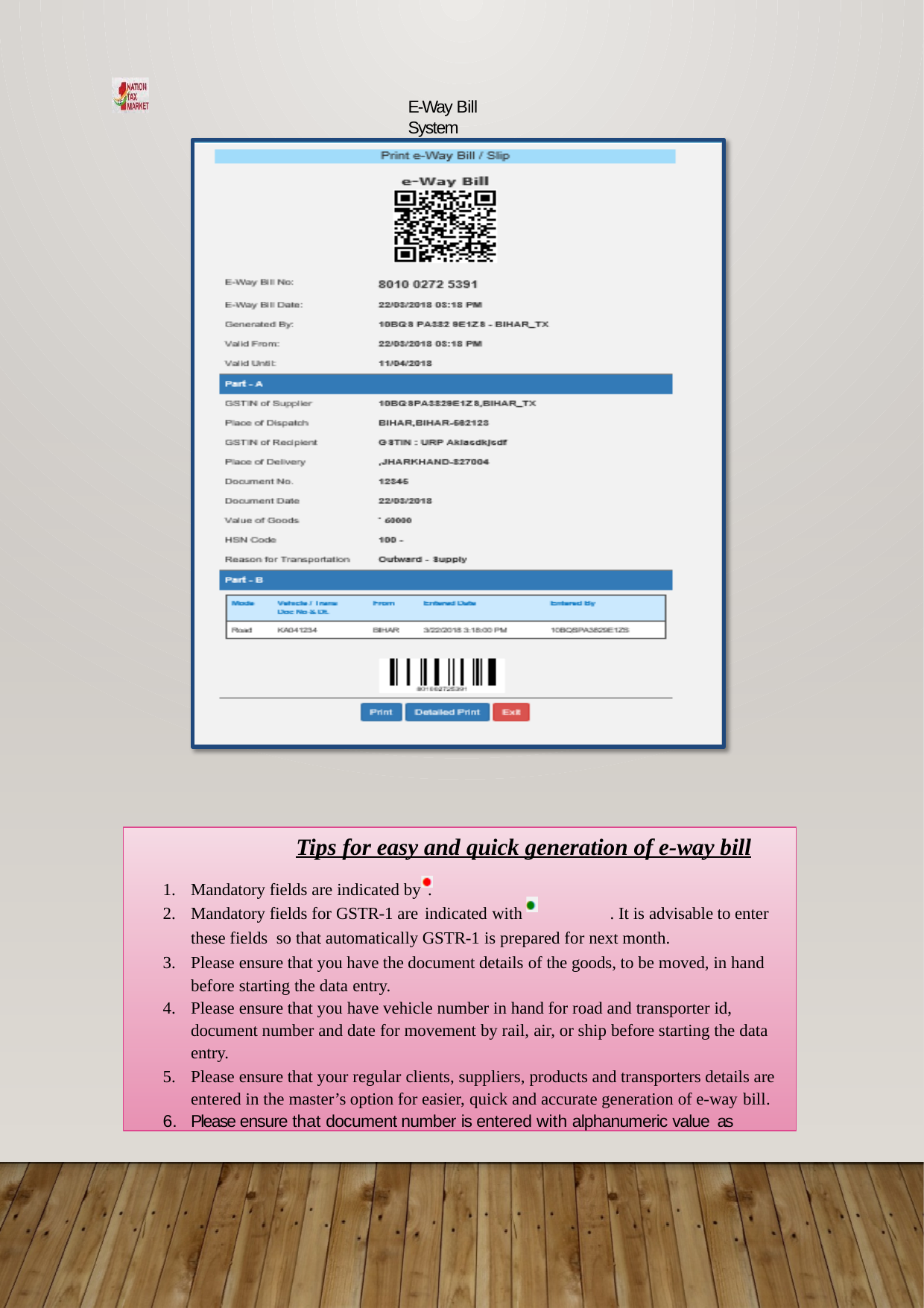

E-Way Bill System

Tips for easy and quick generation of e-way bill

Mandatory fields are indicated by .
Mandatory fields for GSTR-1 are indicated with	. It is advisable to enter these fields  so that automatically GSTR-1 is prepared for next month.
Please ensure that you have the document details of the goods, to be moved, in hand  before starting the data entry.
Please ensure that you have vehicle number in hand for road and transporter id,  document number and date for movement by rail, air, or ship before starting the data
entry.
Please ensure that your regular clients, suppliers, products and transporters details are  entered in the master’s option for easier, quick and accurate generation of e-way bill.
Please ensure that document number is entered with alphanumeric value as